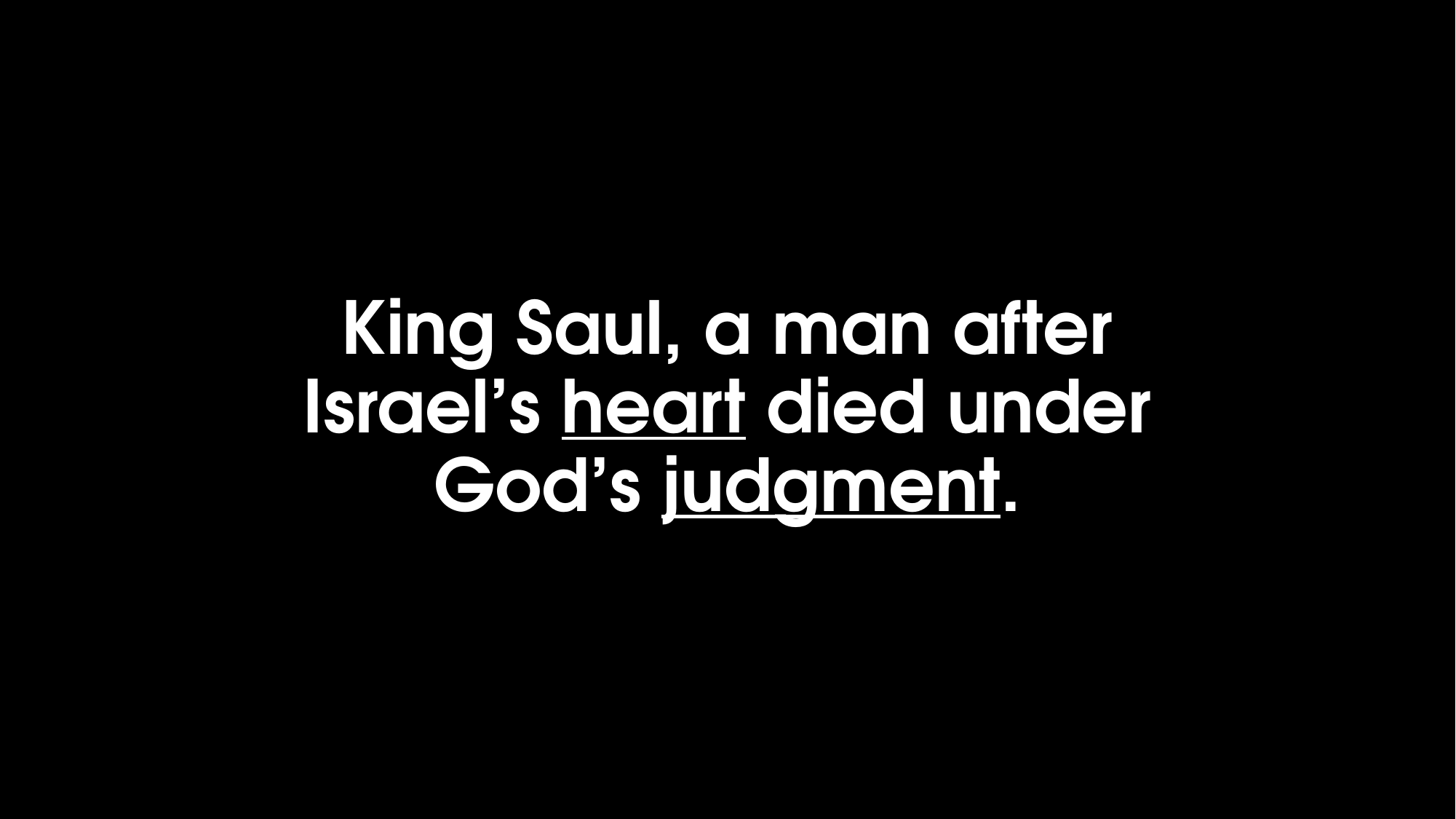

# King Saul, a man after Israel’s heart died under God’s judgment.